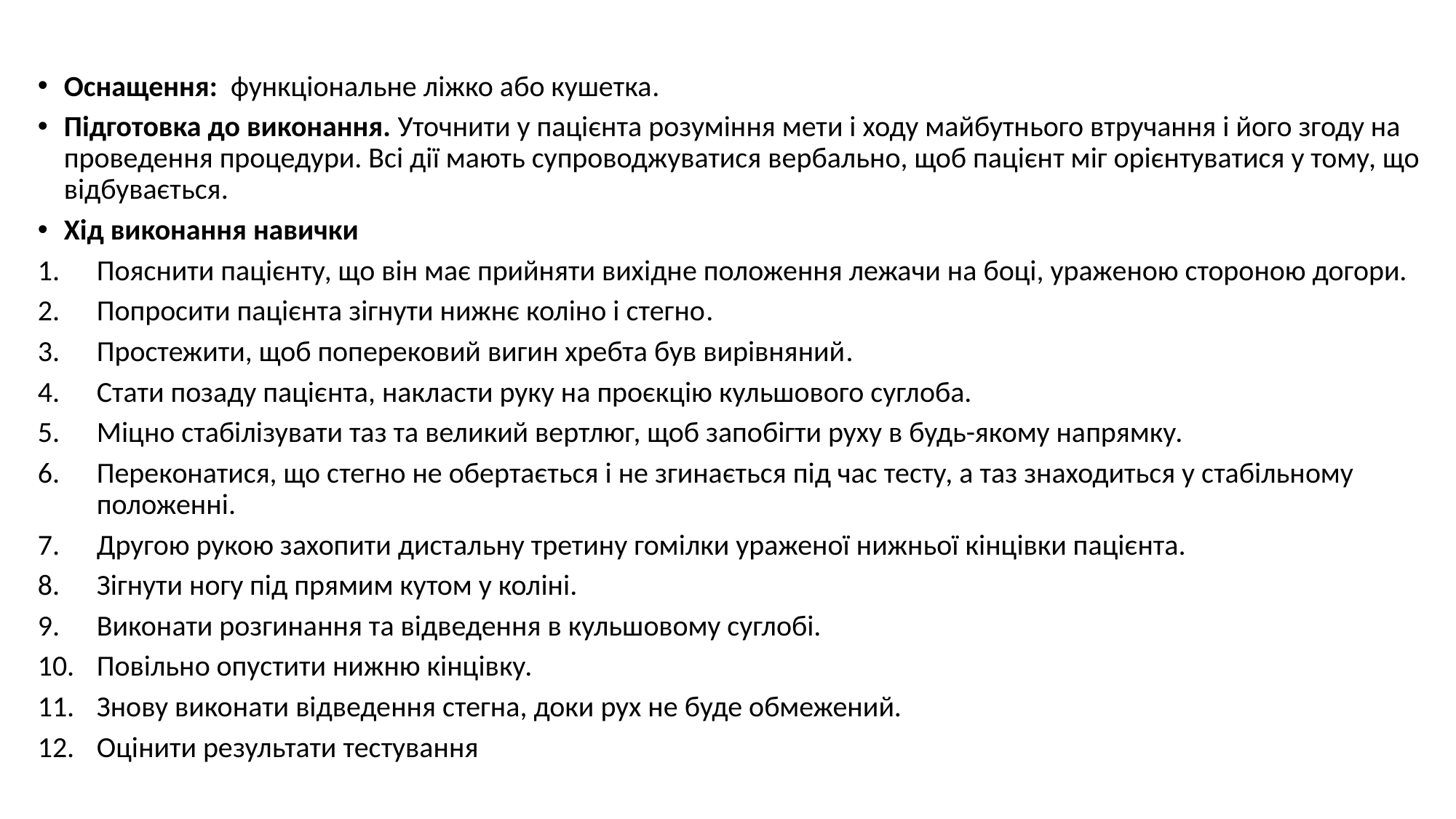

Оснащення:  функціональне ліжко або кушетка.
Підготовка до виконання. Уточнити у пацієнта розуміння мети і ходу майбутнього втручання і його згоду на проведення процедури. Всі дії мають супроводжуватися вербально, щоб пацієнт міг орієнтуватися у тому, що відбувається.
Хід виконання навички
Пояснити пацієнту, що він має прийняти вихідне положення лежачи на боці, ураженою стороною догори.
Попросити пацієнта зігнути нижнє коліно і стегно.
Простежити, щоб поперековий вигин хребта був вирівняний.
Cтати позаду пацієнта, накласти руку на проєкцію кульшового суглоба.
Міцно стабілізувати таз та великий вертлюг, щоб запобігти руху в будь-якому напрямку.
Переконатися, що стегно не обертається і не згинається під час тесту, а таз знаходиться у стабільному положенні.
Другою рукою захопити дистальну третину гомілки ураженої нижньої кінцівки пацієнта.
Зігнути ногу під прямим кутом у коліні.
Виконати розгинання та відведення в кульшовому суглобі.
Повільно опустити нижню кінцівку.
Знову виконати відведення стегна, доки рух не буде обмежений.
Оцінити результати тестування